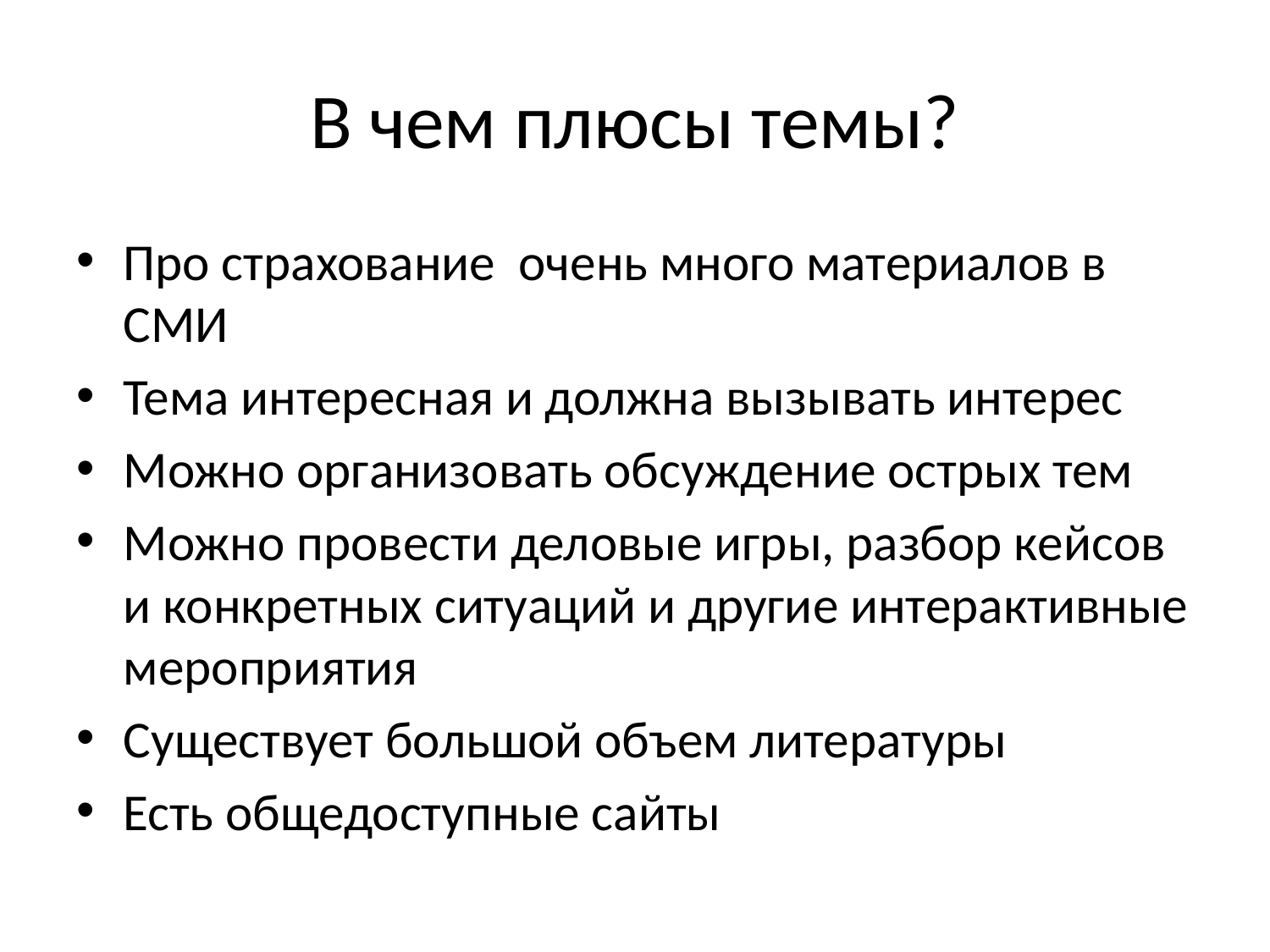

# В чем плюсы темы?
Про страхование  очень много материалов в СМИ
Тема интересная и должна вызывать интерес
Можно организовать обсуждение острых тем
Можно провести деловые игры, разбор кейсов и конкретных ситуаций и другие интерактивные мероприятия
Существует большой объем литературы
Есть общедоступные сайты